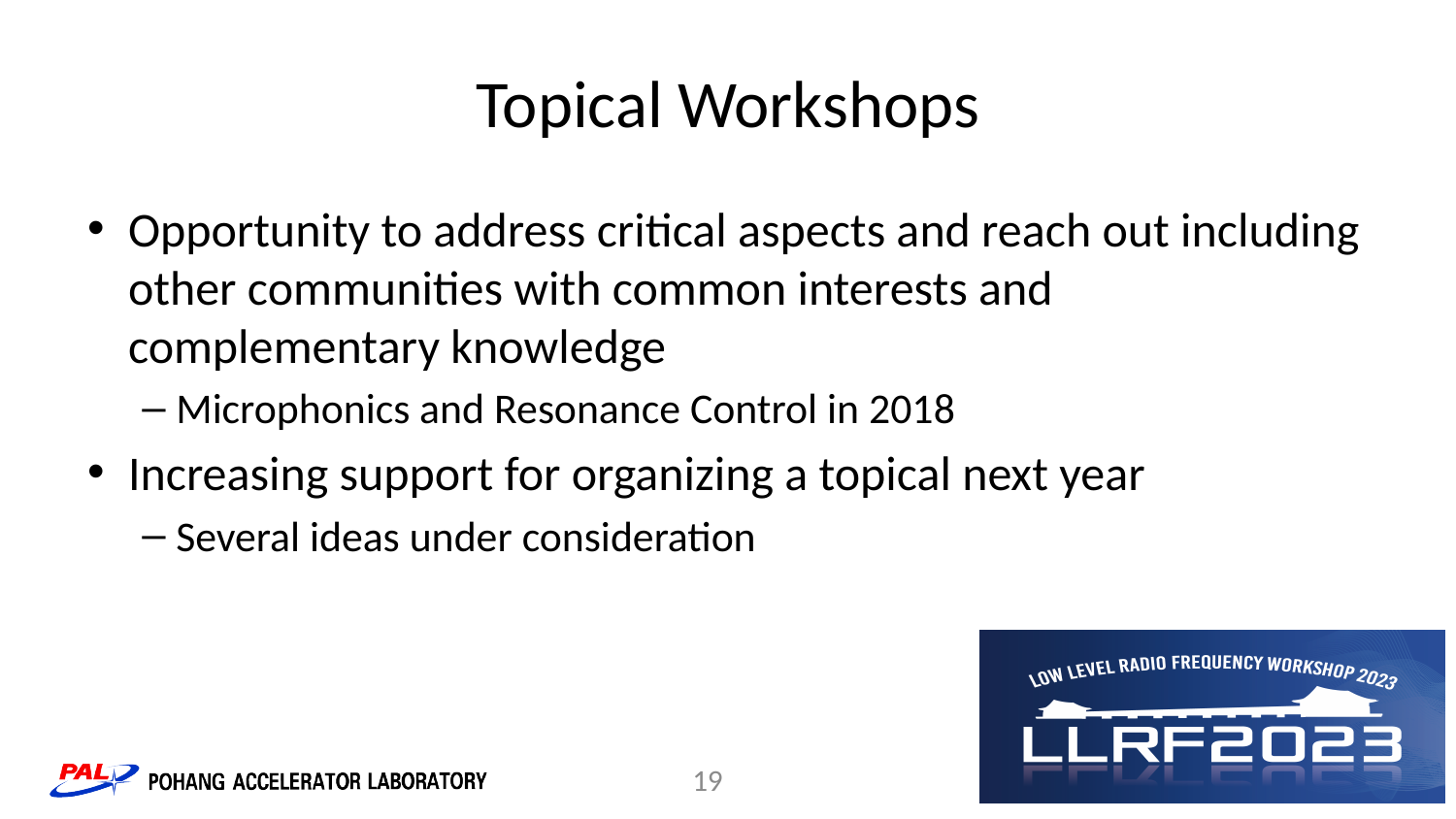

# Topical Workshops
Opportunity to address critical aspects and reach out including other communities with common interests and complementary knowledge
Microphonics and Resonance Control in 2018
Increasing support for organizing a topical next year
Several ideas under consideration
19